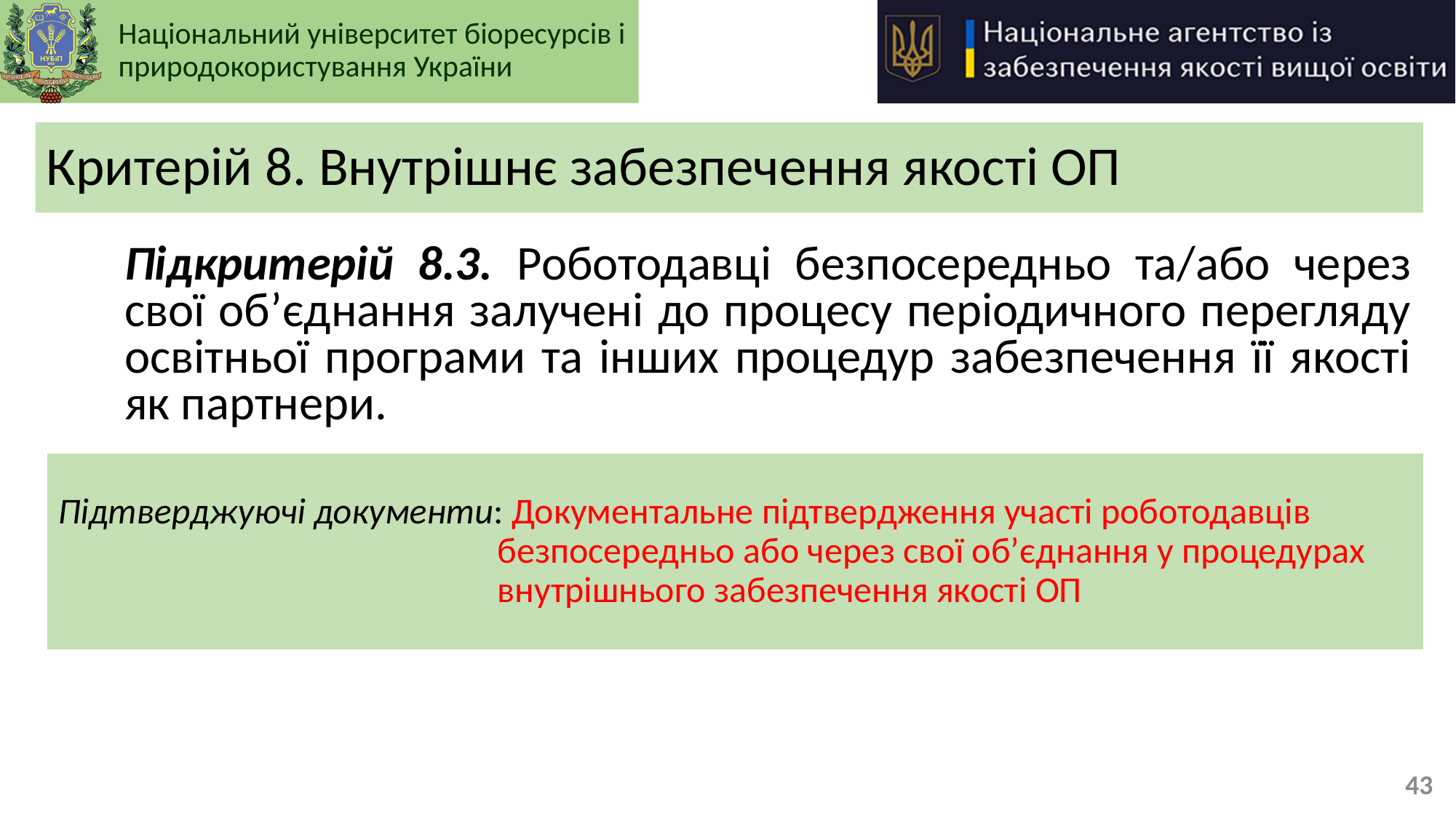

# Критерій 8. Внутрішнє забезпечення якості ОП
Підкритерій 8.3. Роботодавці безпосередньо та/або через свої об’єднання залучені до процесу періодичного перегляду освітньої програми та інших процедур забезпечення її якості як партнери.
Підтверджуючі документи: Документальне підтвердження участі роботодавців безпосередньо або через свої об’єднання у процедурах внутрішнього забезпечення якості ОП
43